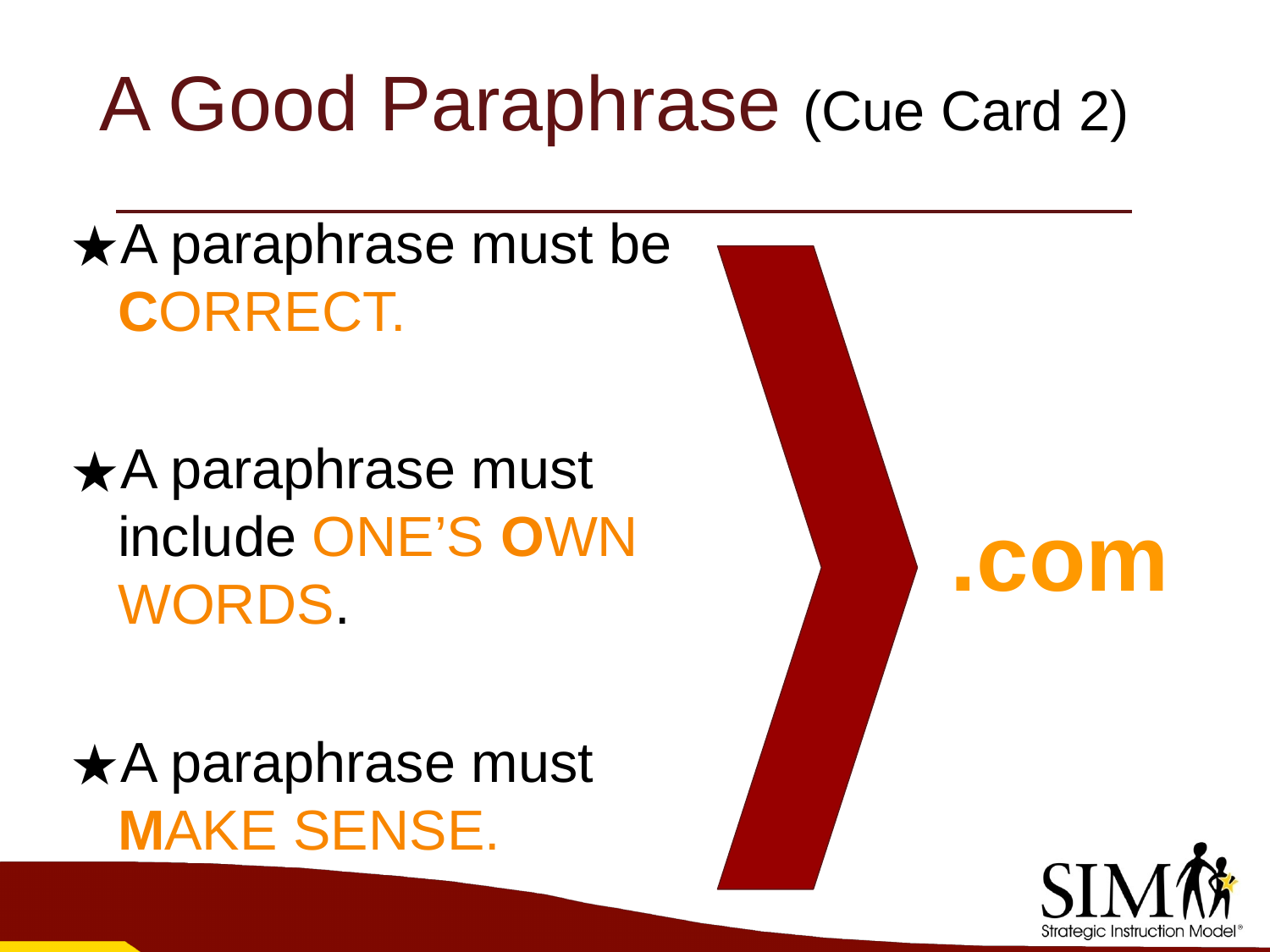

# A Good Paraphrase (Cue Card 2)
A paraphrase must be CORRECT.

A paraphrase must include ONE’S OWN WORDS.

A paraphrase must MAKE SENSE.

.com